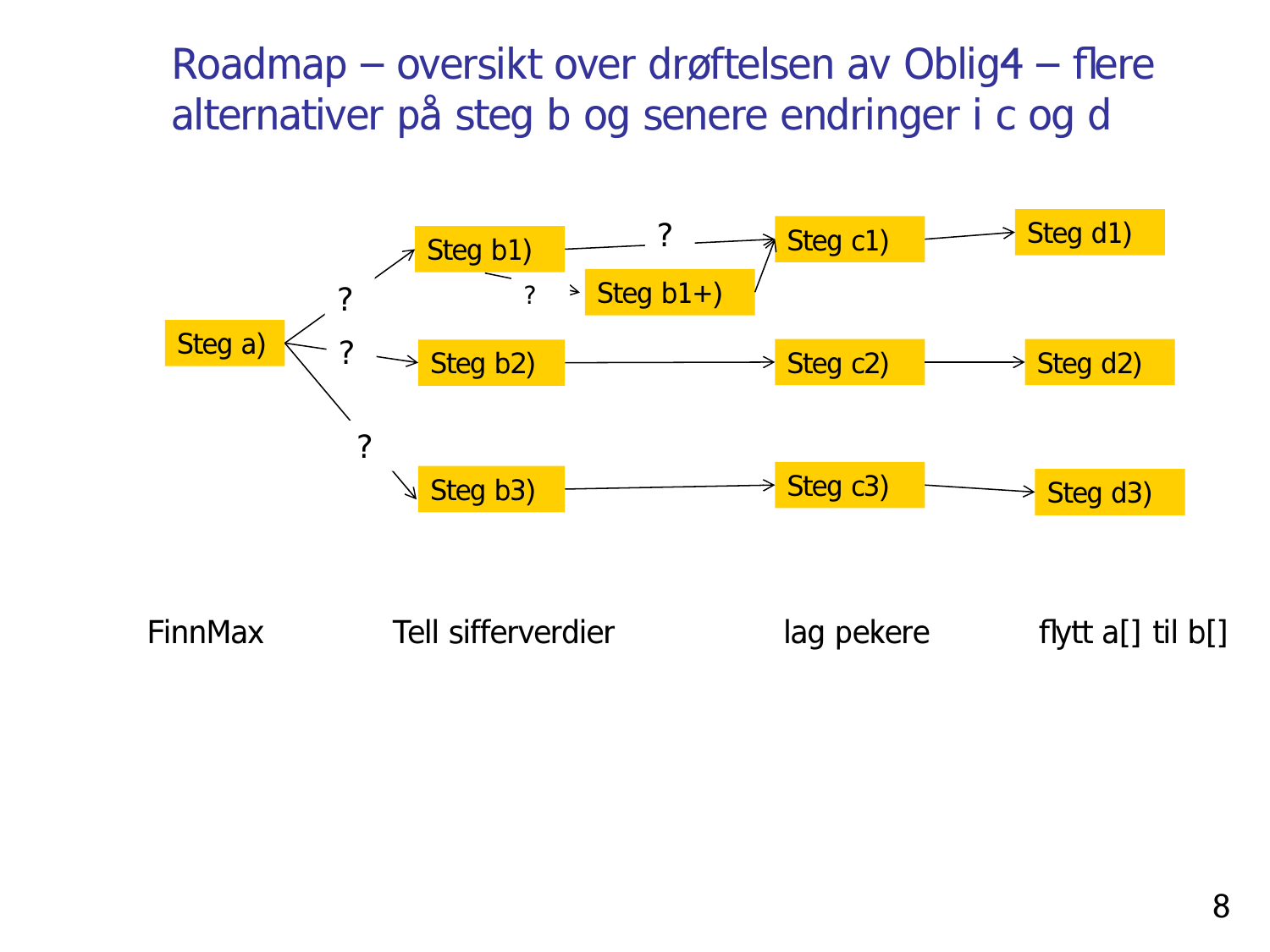

# Roadmap – oversikt over drøftelsen av Oblig4 – flere alternativer på steg b og senere endringer i c og d
?
Steg d1)
Steg c1)
Steg b1)
?
Steg b1+)
?
Steg a)
?
Steg c2)
Steg d2)
Steg b2)
?
Steg c3)
Steg b3)
Steg d3)
FinnMax             Tell sifferverdier                 lag pekere           flytt a[] til b[]
8